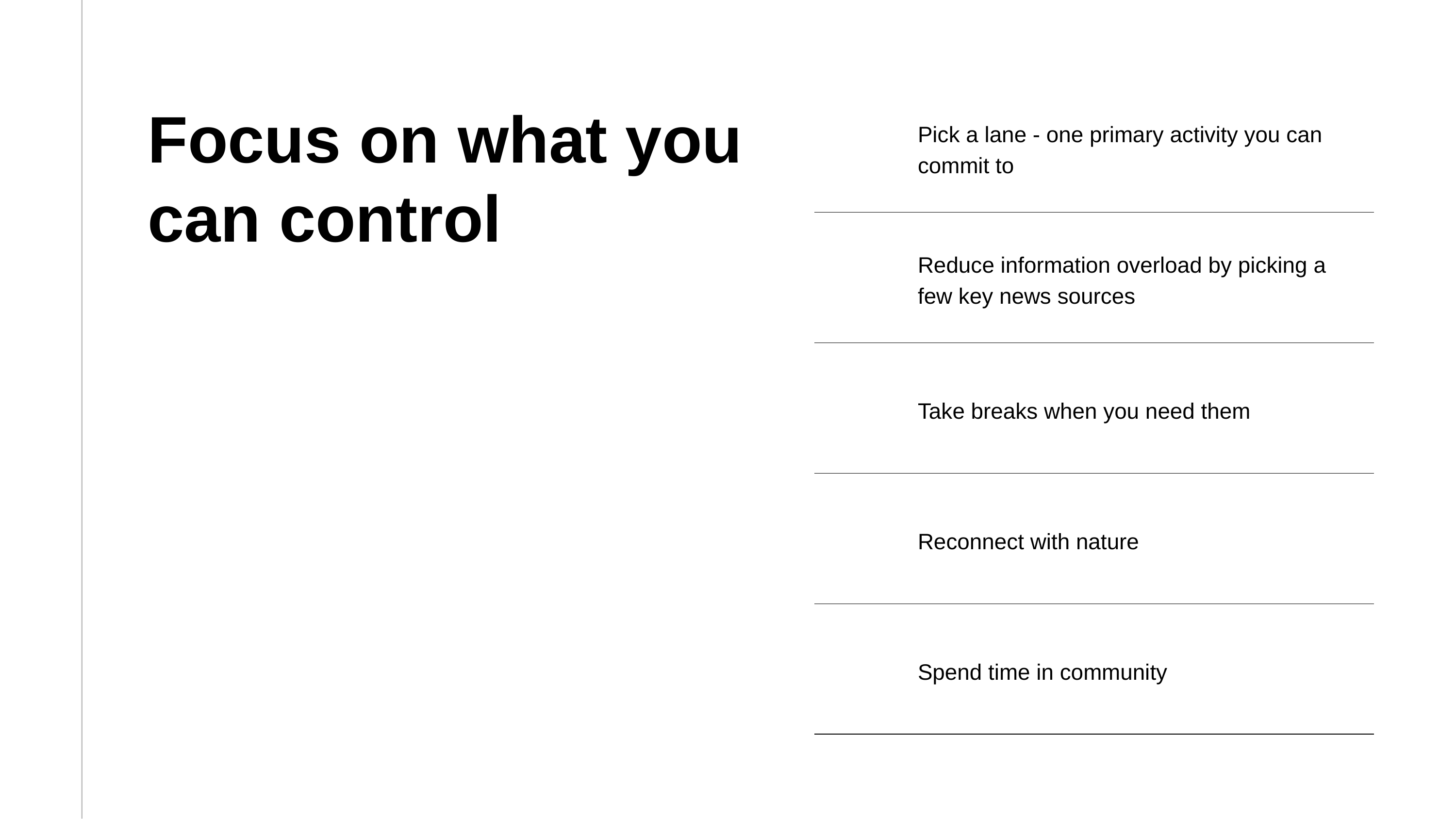

|  | Pick a lane - one primary activity you can commit to |
| --- | --- |
|  | Reduce information overload by picking a few key news sources |
|  | Take breaks when you need them |
|  | Reconnect with nature |
|  | Spend time in community |
Focus on what you can control